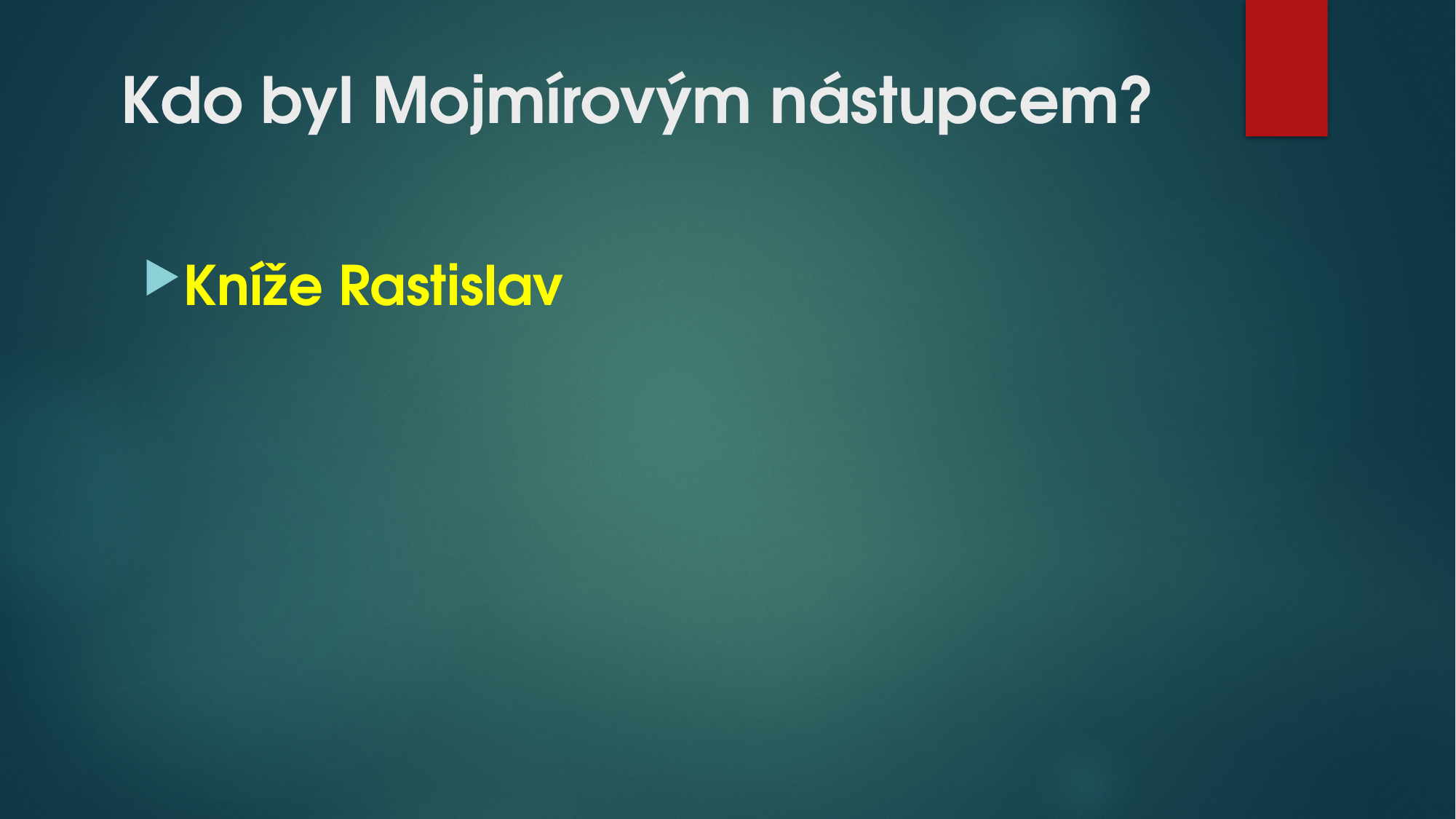

# Kdo byl Mojmírovým nástupcem?
Kníže Rastislav